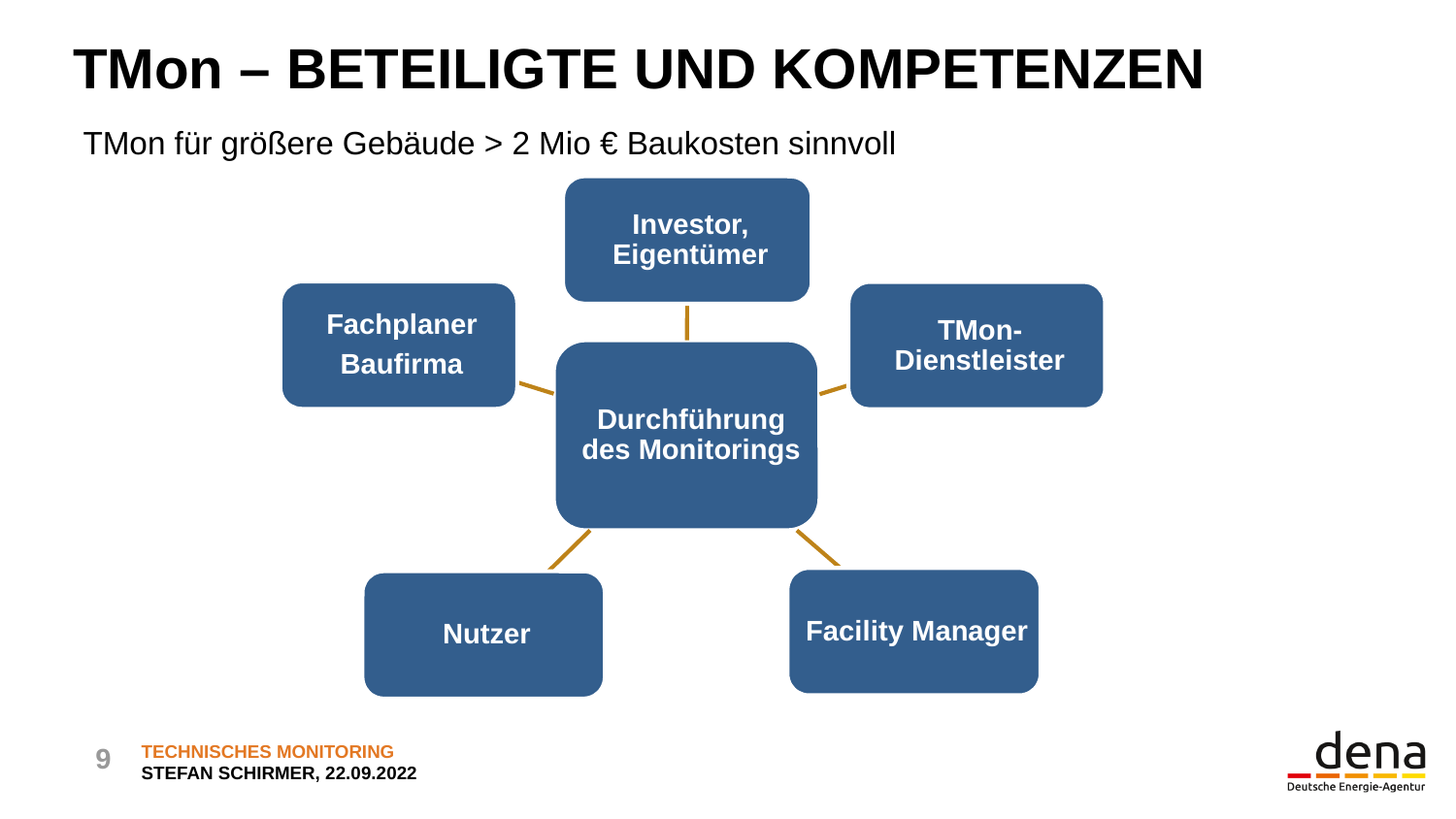

# TMon – Beteiligte und Kompetenzen
Durchführung des Monitorings
Investor, Eigentümer
TMon-Dienstleister
Facility Manager
Nutzer
Fachplaner
Baufirma
TMon für größere Gebäude > 2 Mio € Baukosten sinnvoll